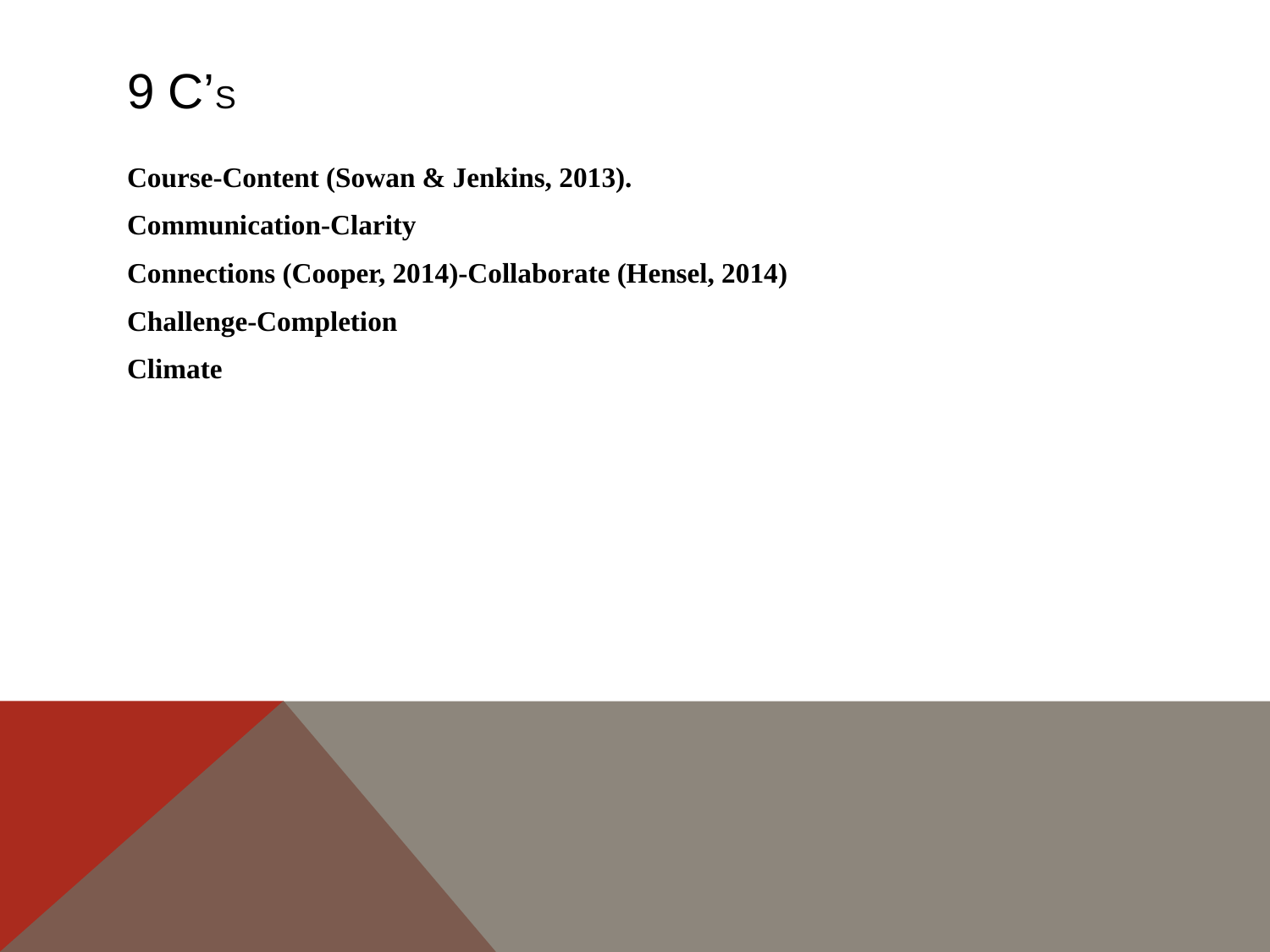

# 9 C’s
Course-Content (Sowan & Jenkins, 2013).
Communication-Clarity
Connections (Cooper, 2014)-Collaborate (Hensel, 2014)
Challenge-Completion
Climate